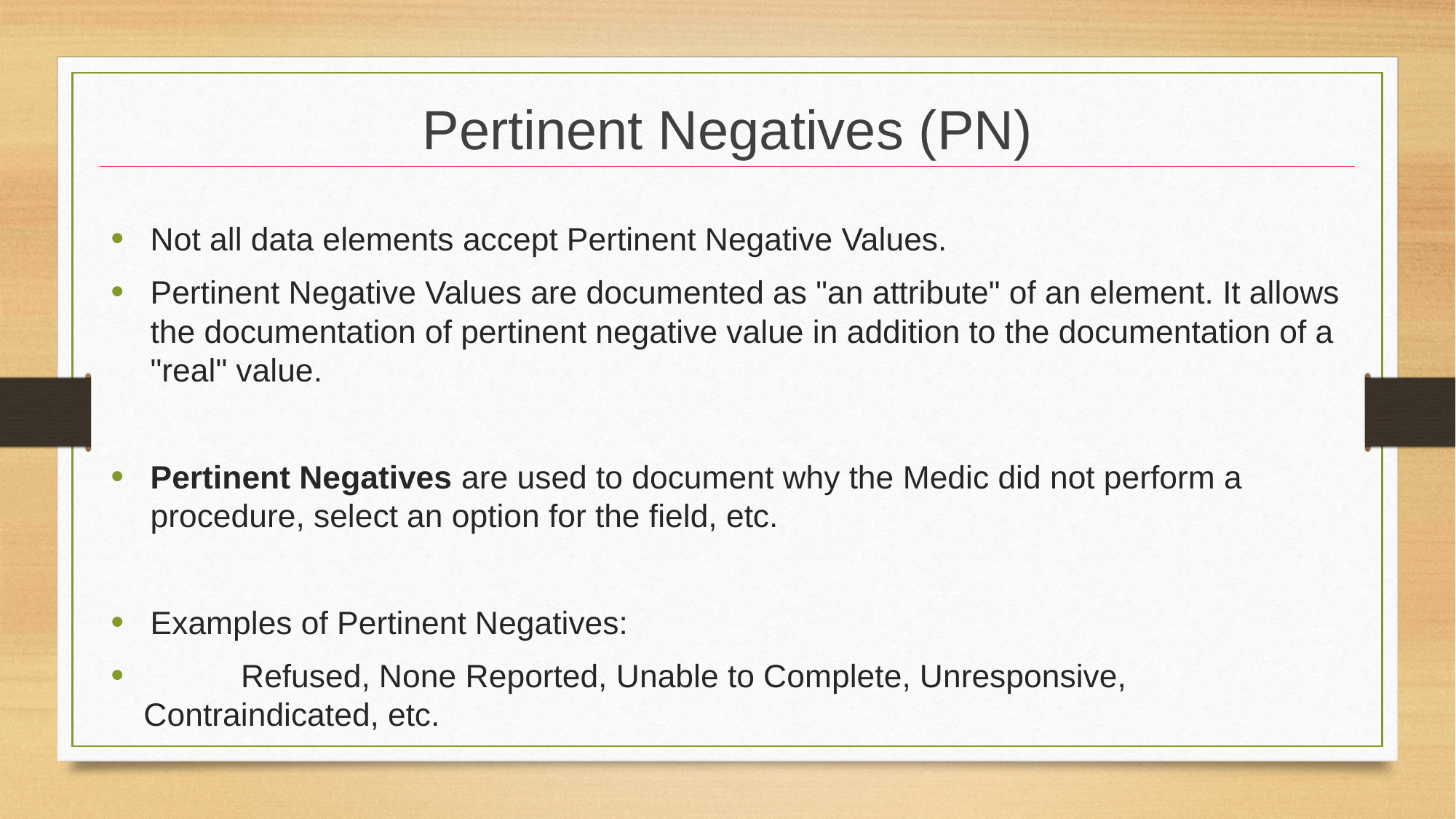

# Pertinent Negatives (PN)
Not all data elements accept Pertinent Negative Values.
Pertinent Negative Values are documented as "an attribute" of an element. It allows the documentation of pertinent negative value in addition to the documentation of a "real" value.

Pertinent Negatives are used to document why the Medic did not perform a procedure, select an option for the field, etc.

Examples of Pertinent Negatives:
	Refused, None Reported, Unable to Complete, Unresponsive, Contraindicated, etc.